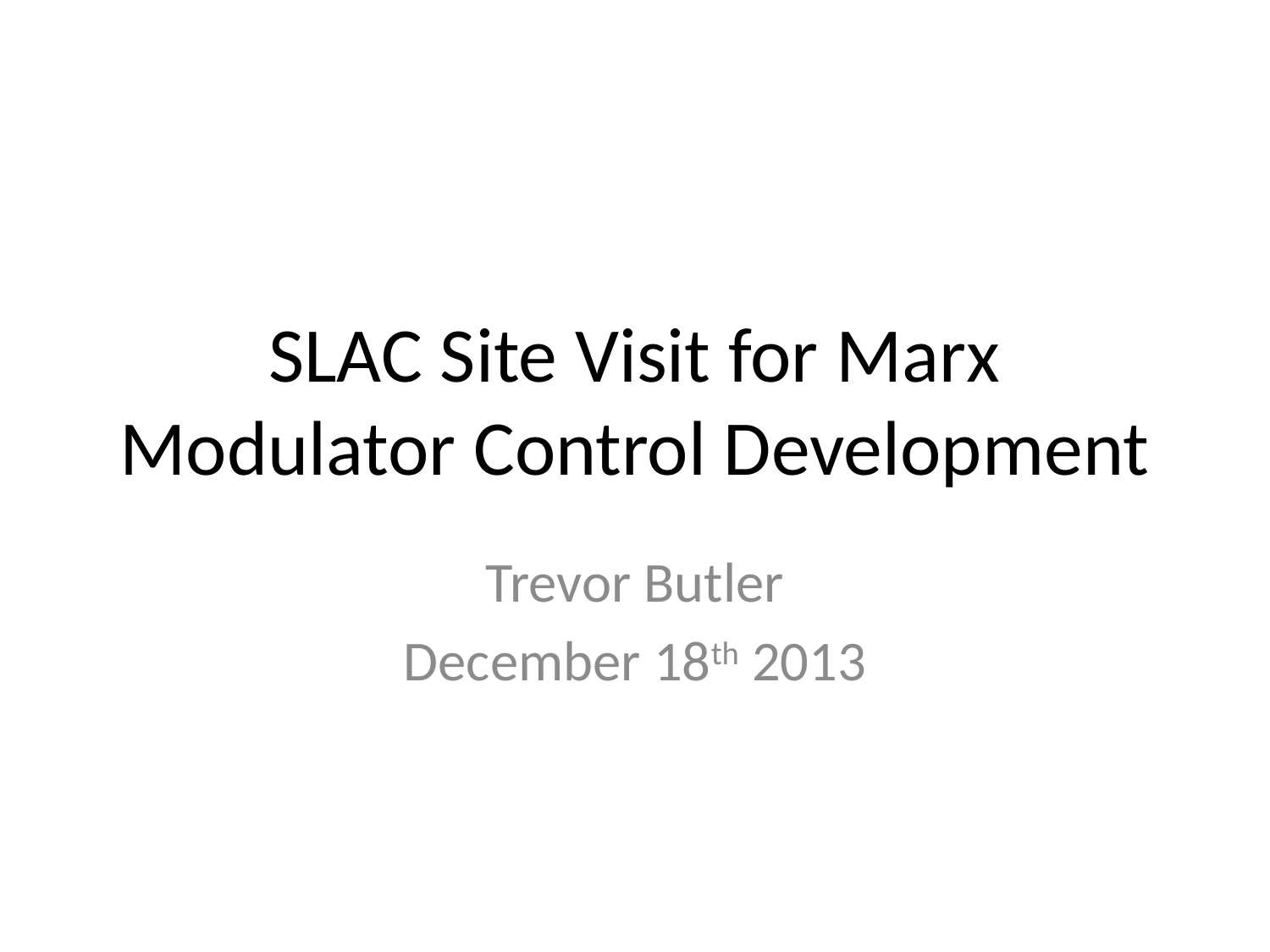

# SLAC Site Visit for Marx Modulator Control Development
Trevor Butler
December 18th 2013